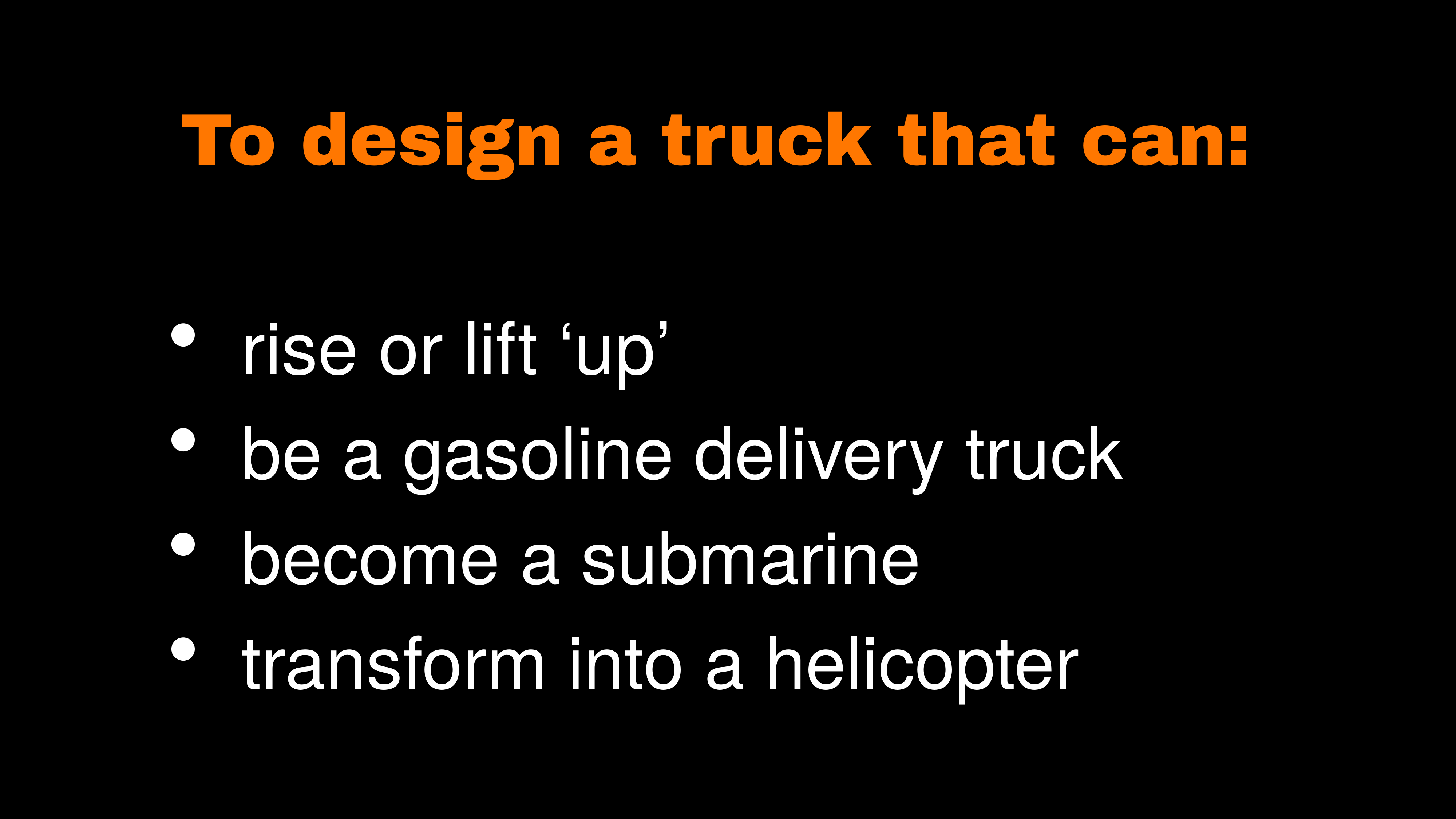

To design a truck that can:

rise or lift ‘up’
be a gasoline delivery truck
become a submarine
transform into a helicopter